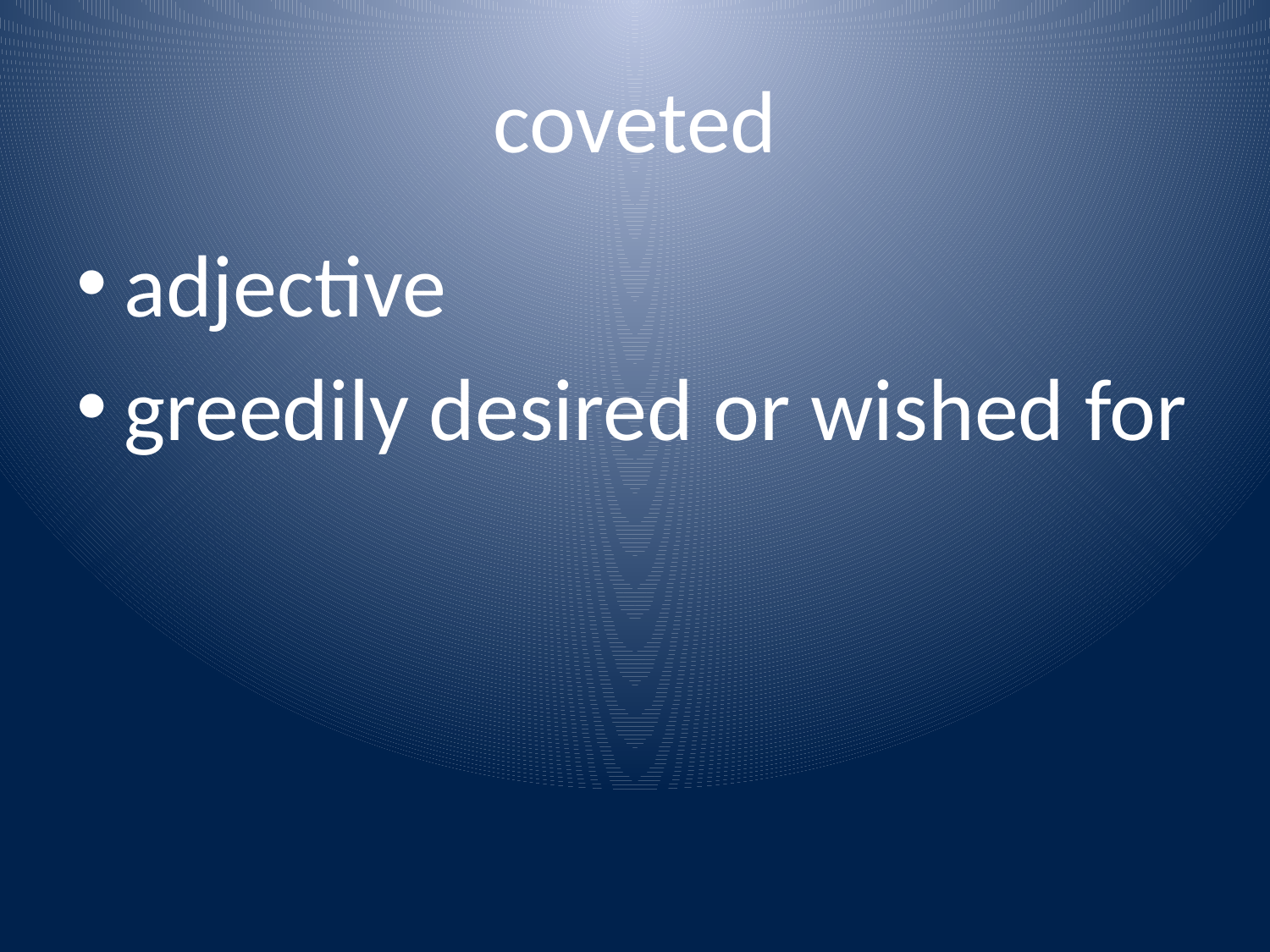

# coveted
adjective
greedily desired or wished for